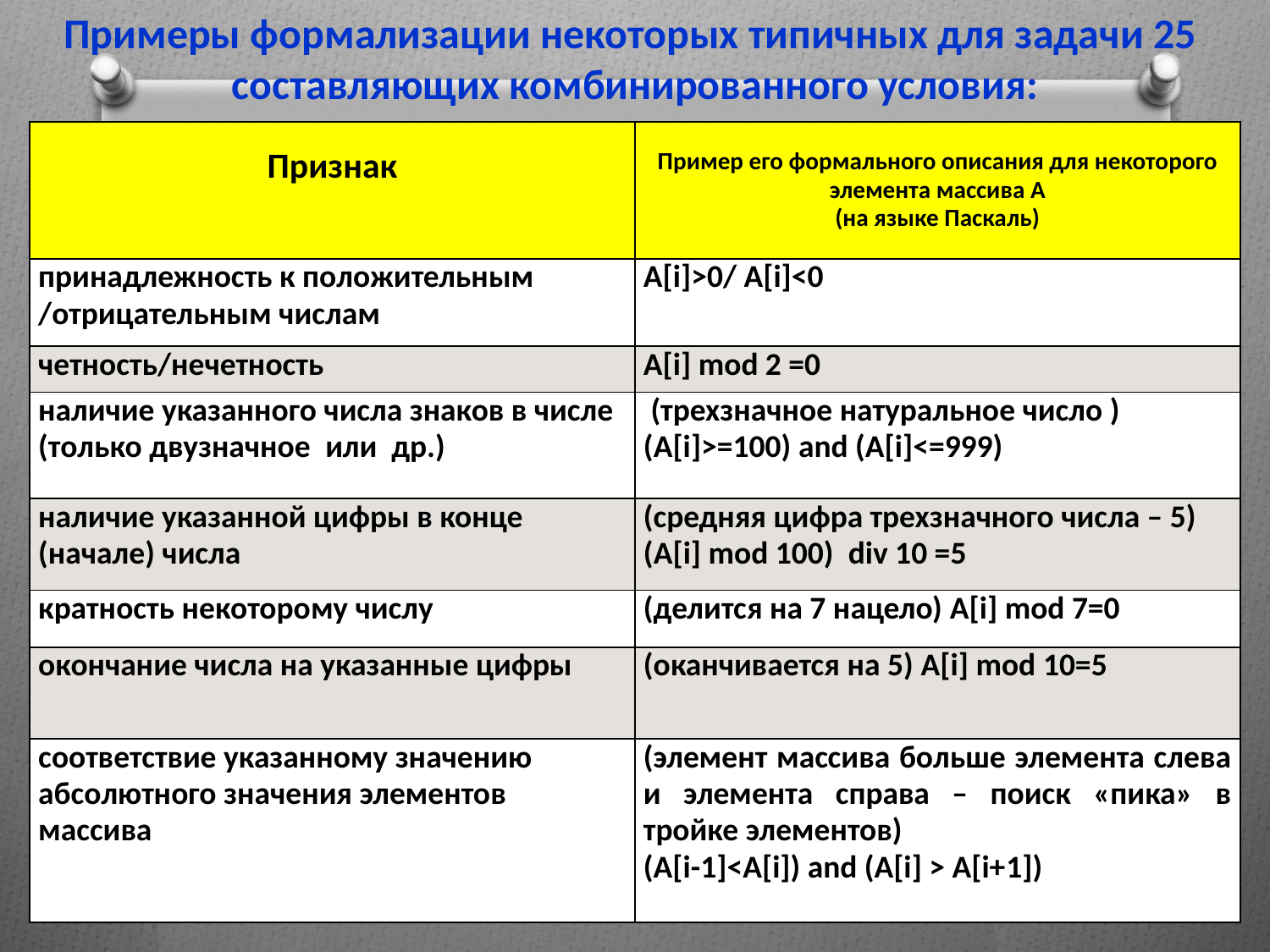

Примеры формализации некоторых типичных для задачи 25
составляющих комбинированного условия:
| Признак | Пример его формального описания для некоторого элемента массива А (на языке Паскаль) |
| --- | --- |
| принадлежность к положительным /отрицательным числам | A[i]>0/ A[i]<0 |
| четность/нечетность | A[i] mod 2 =0 |
| наличие указанного числа знаков в числе (только двузначное или др.) | (трехзначное натуральное число ) (A[i]>=100) and (A[i]<=999) |
| наличие указанной цифры в конце (начале) числа | (средняя цифра трехзначного числа – 5) (A[i] mod 100) div 10 =5 |
| кратность некоторому числу | (делится на 7 нацело) A[i] mod 7=0 |
| окончание числа на указанные цифры | (оканчивается на 5) A[i] mod 10=5 |
| соответствие указанному значению абсолютного значения элементов массива | (элемент массива больше элемента слева и элемента справа – поиск «пика» в тройке элементов) (A[i-1]<A[i]) and (A[i] > A[i+1]) |
6